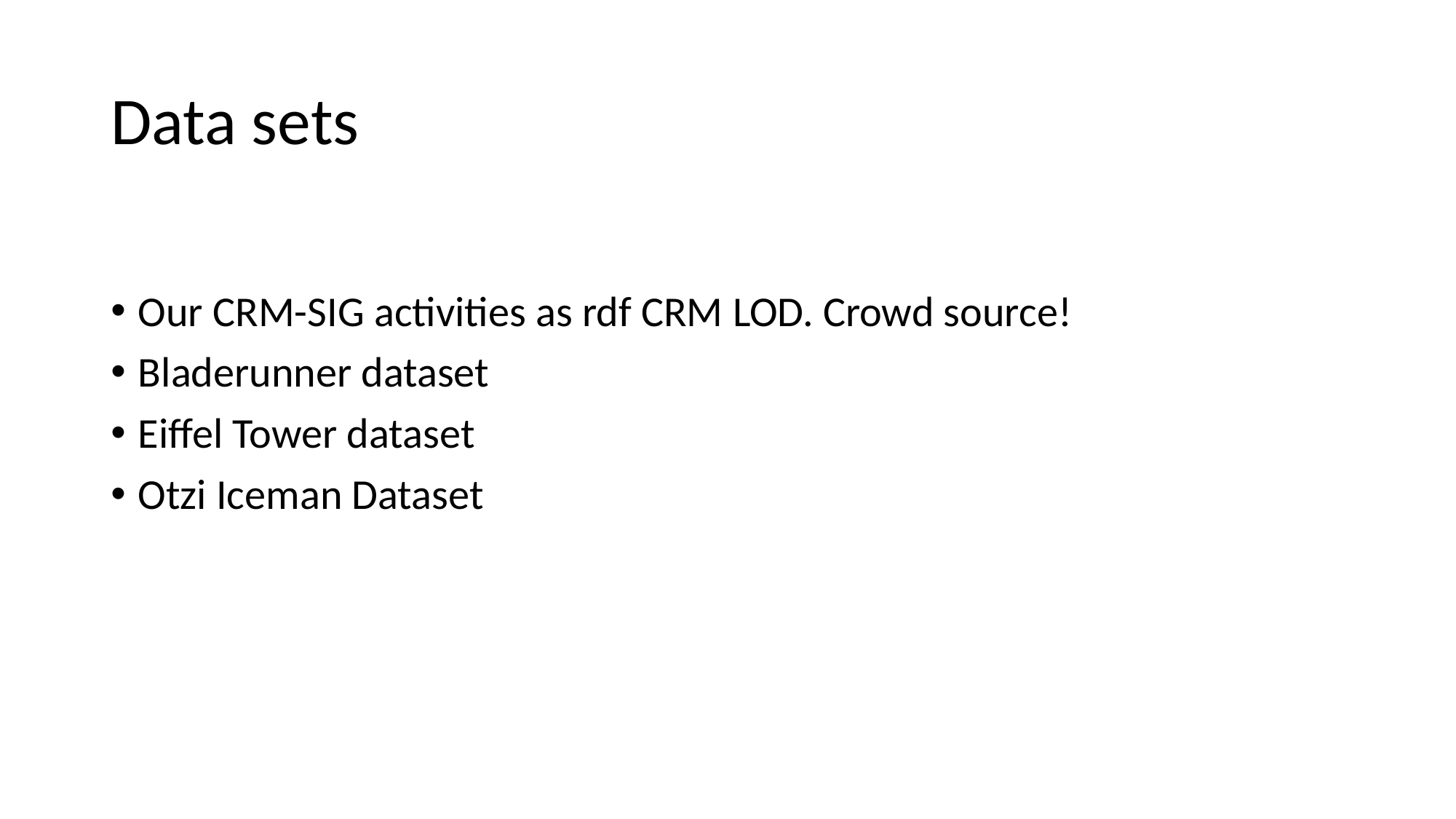

# Data sets

Our CRM-SIG activities as rdf CRM LOD. Crowd source!
Bladerunner dataset
Eiffel Tower dataset
Otzi Iceman Dataset